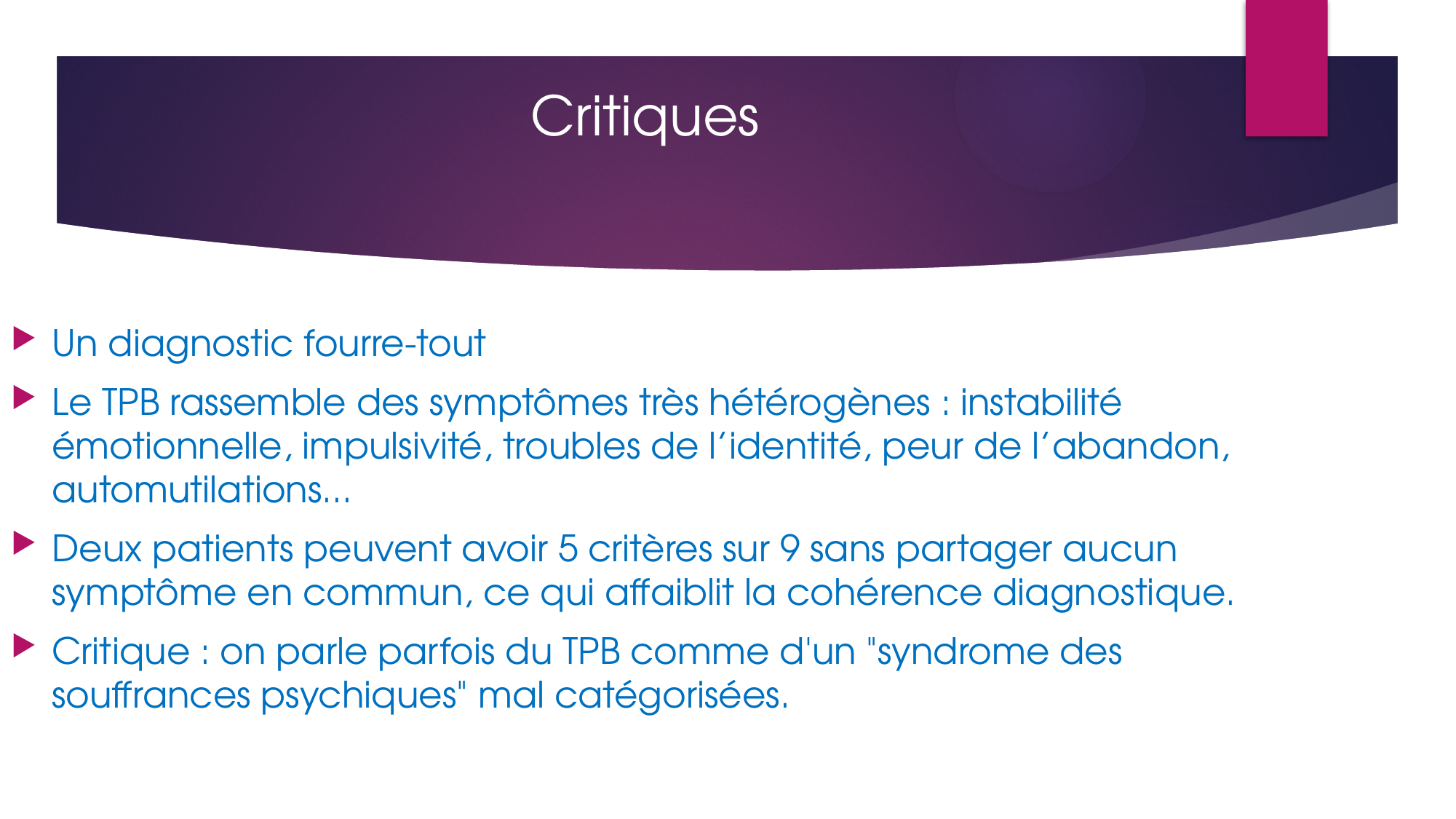

Critiques
Un diagnostic fourre-tout
Le TPB rassemble des symptômes très hétérogènes : instabilité émotionnelle, impulsivité, troubles de l’identité, peur de l’abandon, automutilations...
Deux patients peuvent avoir 5 critères sur 9 sans partager aucun symptôme en commun, ce qui affaiblit la cohérence diagnostique.
Critique : on parle parfois du TPB comme d'un "syndrome des souffrances psychiques" mal catégorisées.